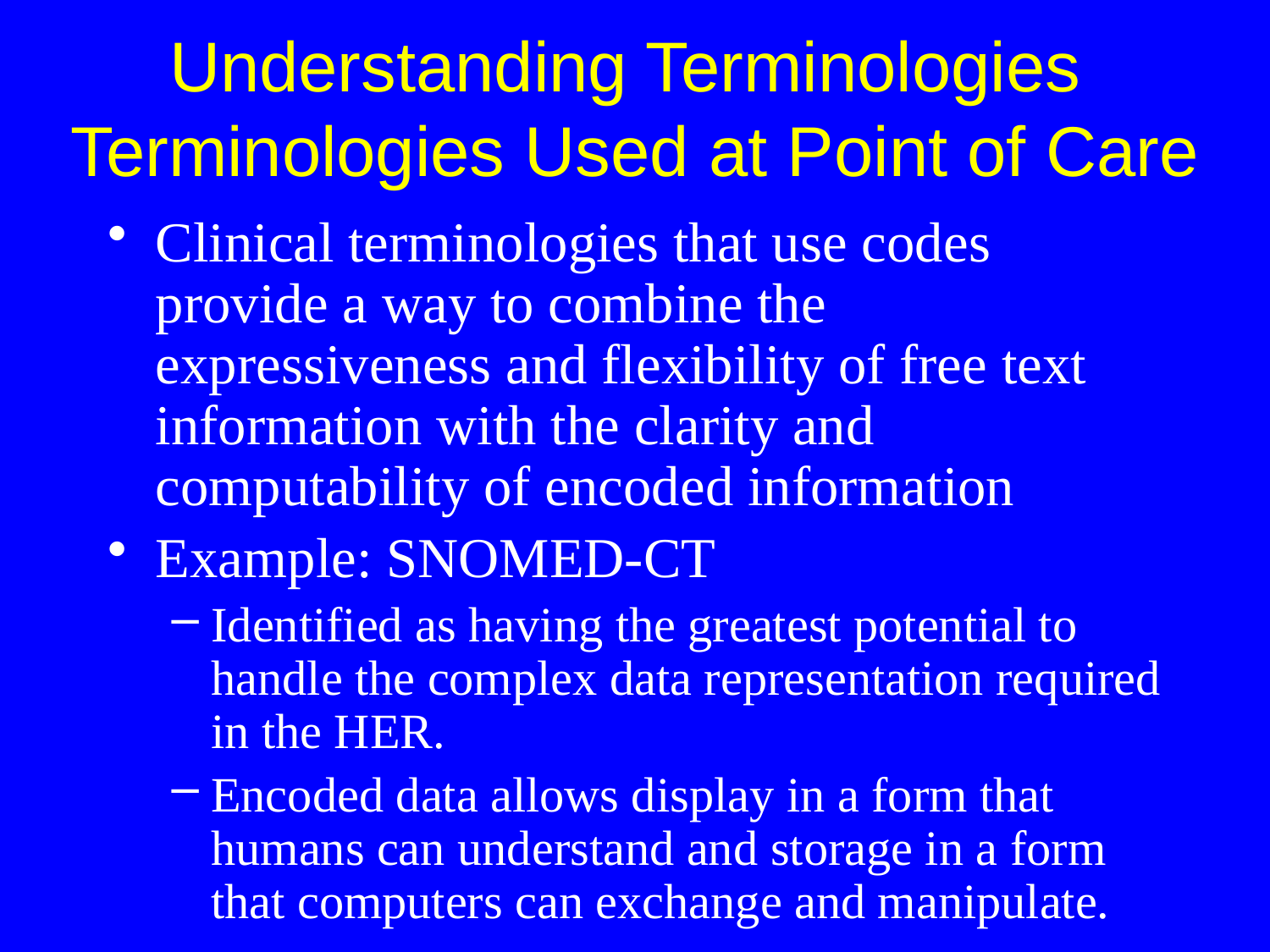

Understanding Terminologies
Terminologies Used at Point of Care
Clinical terminologies that use codes provide a way to combine the expressiveness and flexibility of free text information with the clarity and computability of encoded information
Example: SNOMED-CT
Identified as having the greatest potential to handle the complex data representation required in the HER.
Encoded data allows display in a form that humans can understand and storage in a form that computers can exchange and manipulate.